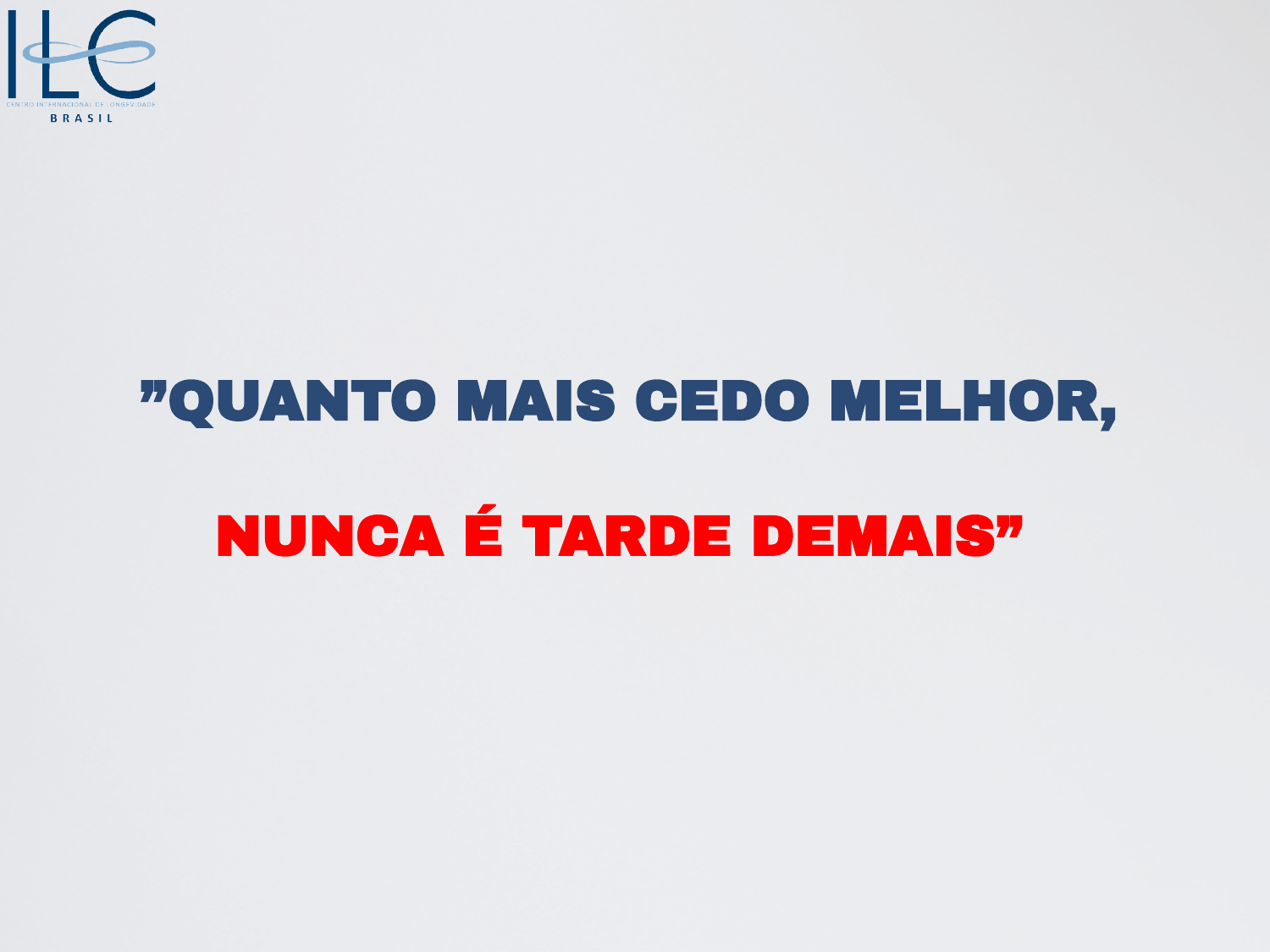

# ”QUANTO MAIS CEDO MELHOR, NUNCA É TARDE DEMAIS”